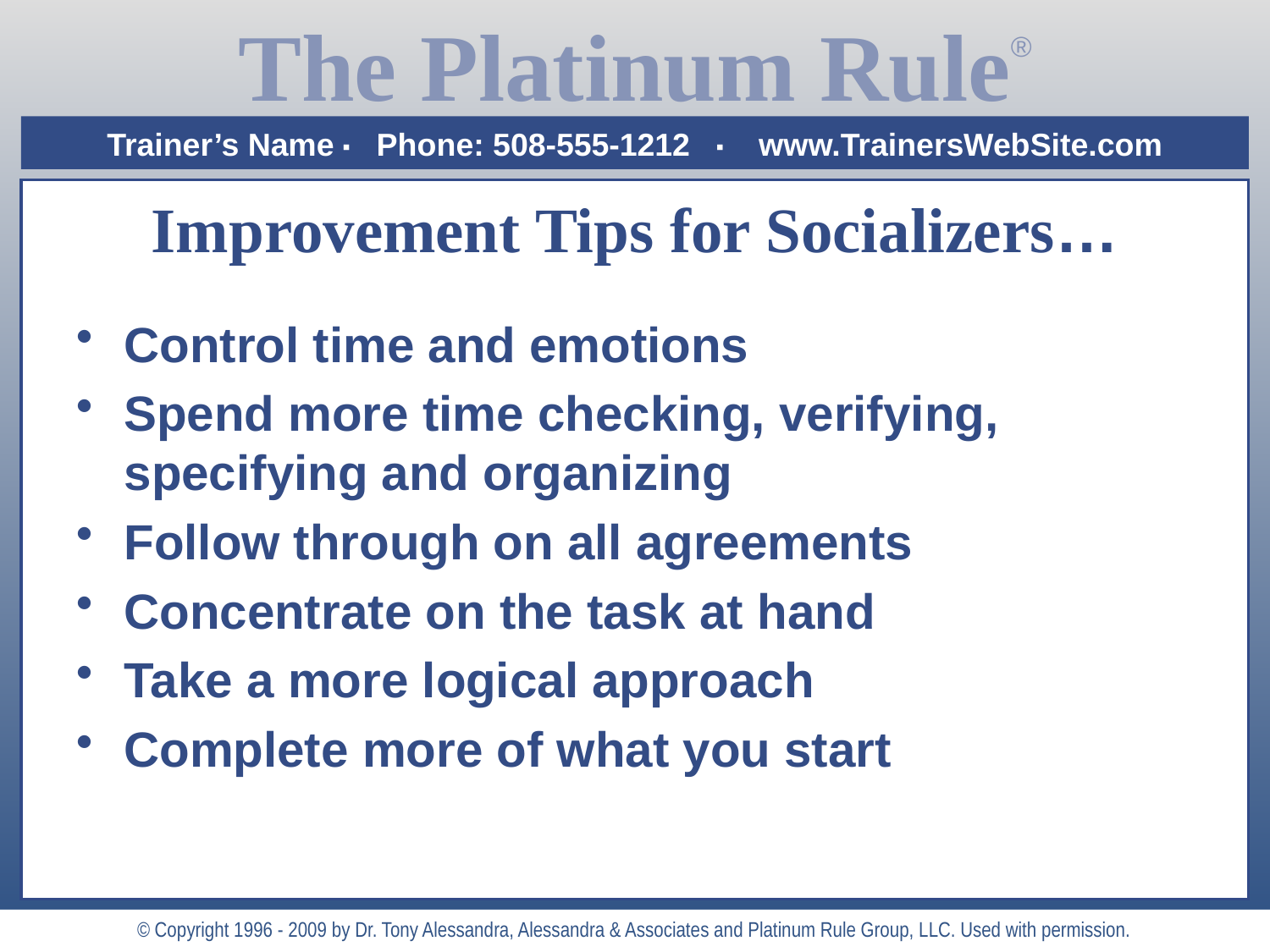

# Improvement Tips for Socializers…
Control time and emotions
Spend more time checking, verifying, specifying and organizing
Follow through on all agreements
Concentrate on the task at hand
Take a more logical approach
Complete more of what you start
© Copyright 1996 - 2009 by Dr. Tony Alessandra, Alessandra & Associates and Platinum Rule Group, LLC. Used with permission.